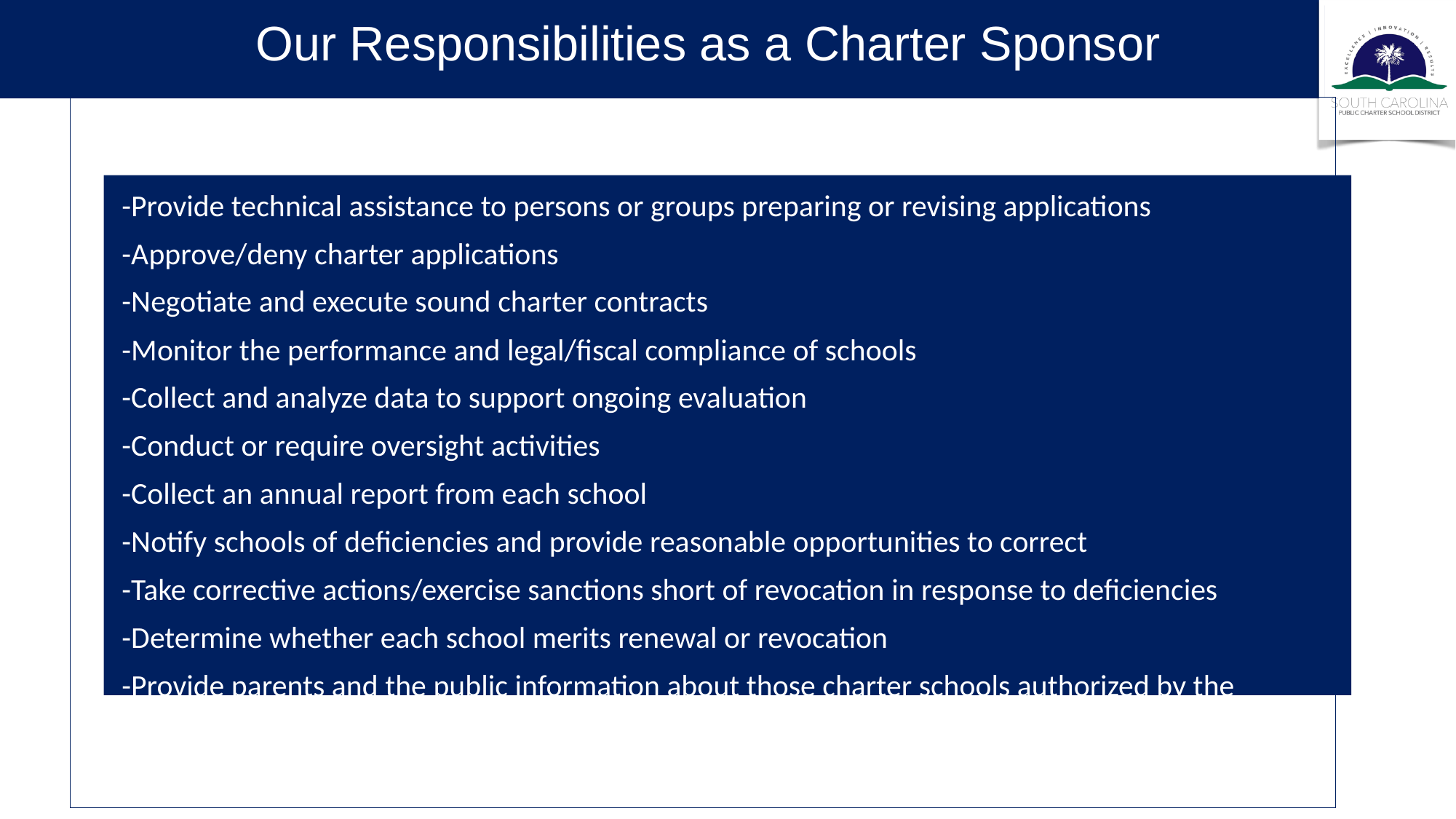

Our Responsibilities as a Charter Sponsor
adopt national industry standards of quality charter schools and authorize and implement practices consistent with those standards
-Provide technical assistance to persons or groups preparing or revising applications
-Approve/deny charter applications
-Negotiate and execute sound charter contracts
-Monitor the performance and legal/fiscal compliance of schools
-Collect and analyze data to support ongoing evaluation
-Conduct or require oversight activities
-Collect an annual report from each school
-Notify schools of deficiencies and provide reasonable opportunities to correct
-Take corrective actions/exercise sanctions short of revocation in response to deficiencies
-Determine whether each school merits renewal or revocation
-Provide parents and the public information about those charter schools authorized by the sponsor
permanently close any charter that satisfies the automatic closure provision